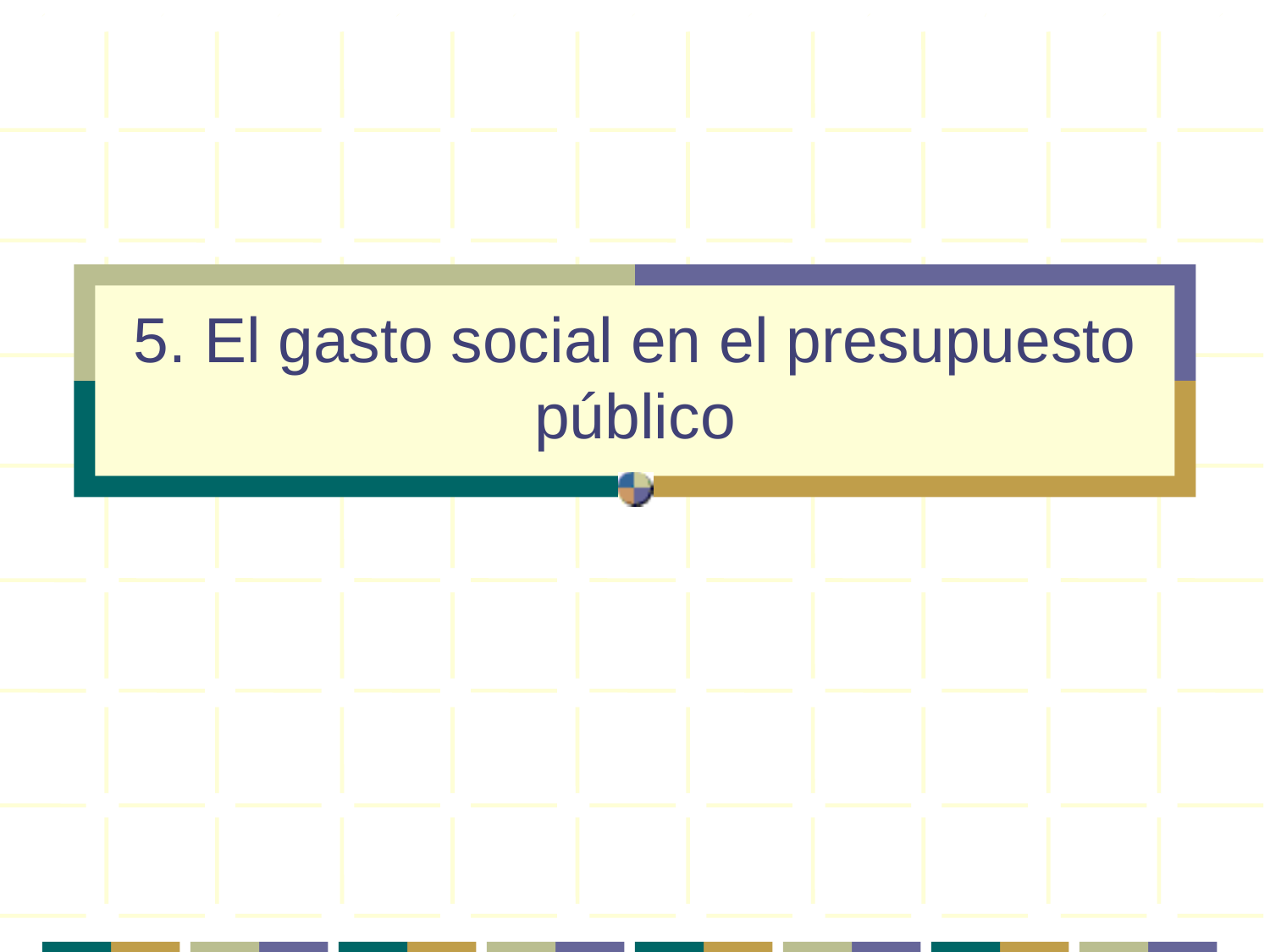

# 5. El gasto social en el presupuesto público